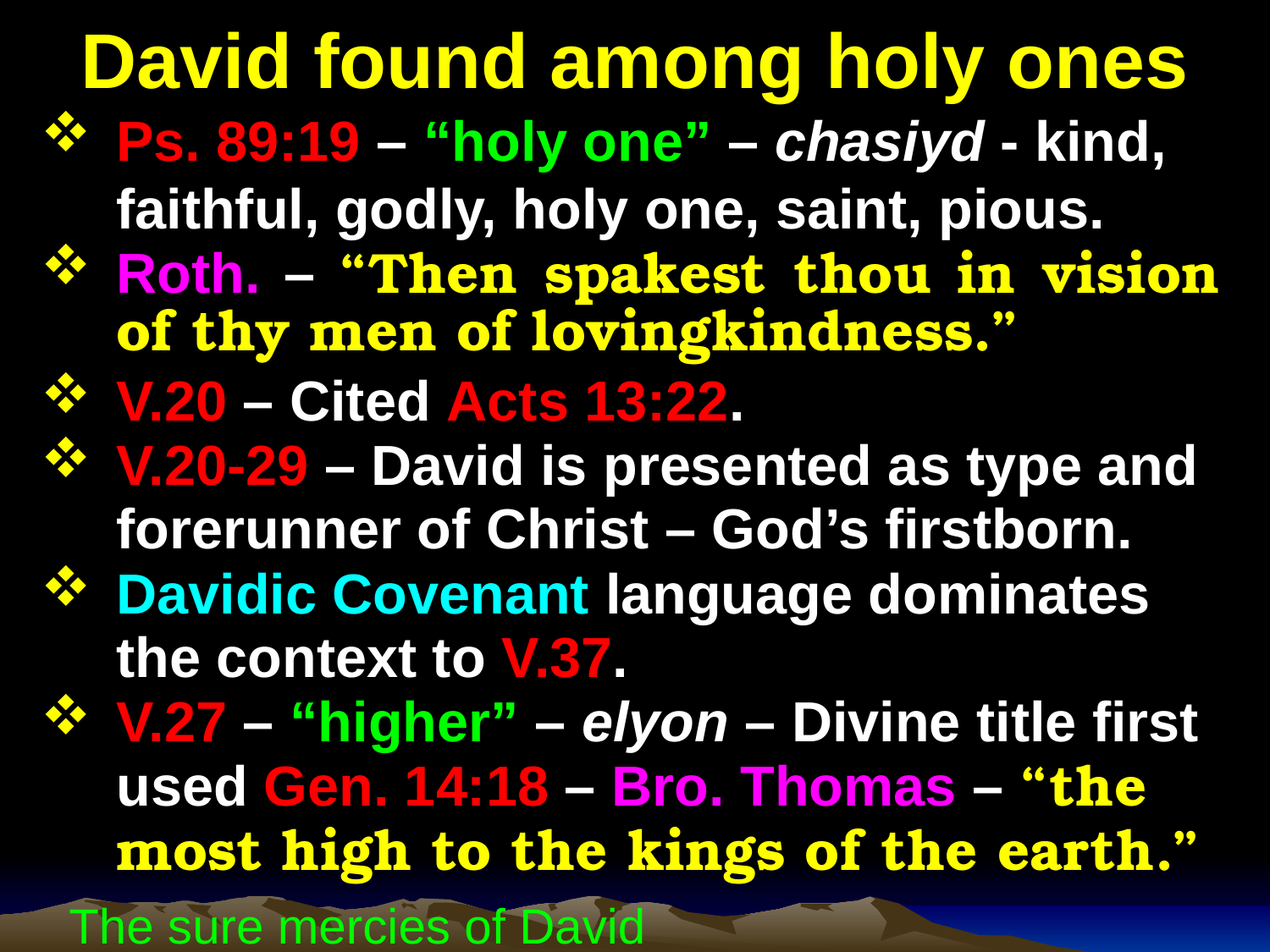

# David found among holy ones
Ps. 89:19 – “holy one” – chasiyd - kind, faithful, godly, holy one, saint, pious.
Roth. – “Then spakest thou in vision of thy men of lovingkindness.”
V.20 – Cited Acts 13:22.
V.20-29 – David is presented as type and forerunner of Christ – God’s firstborn.
Davidic Covenant language dominates the context to V.37.
V.27 – “higher” – elyon – Divine title first used Gen. 14:18 – Bro. Thomas – “the most high to the kings of the earth.”
The sure mercies of David